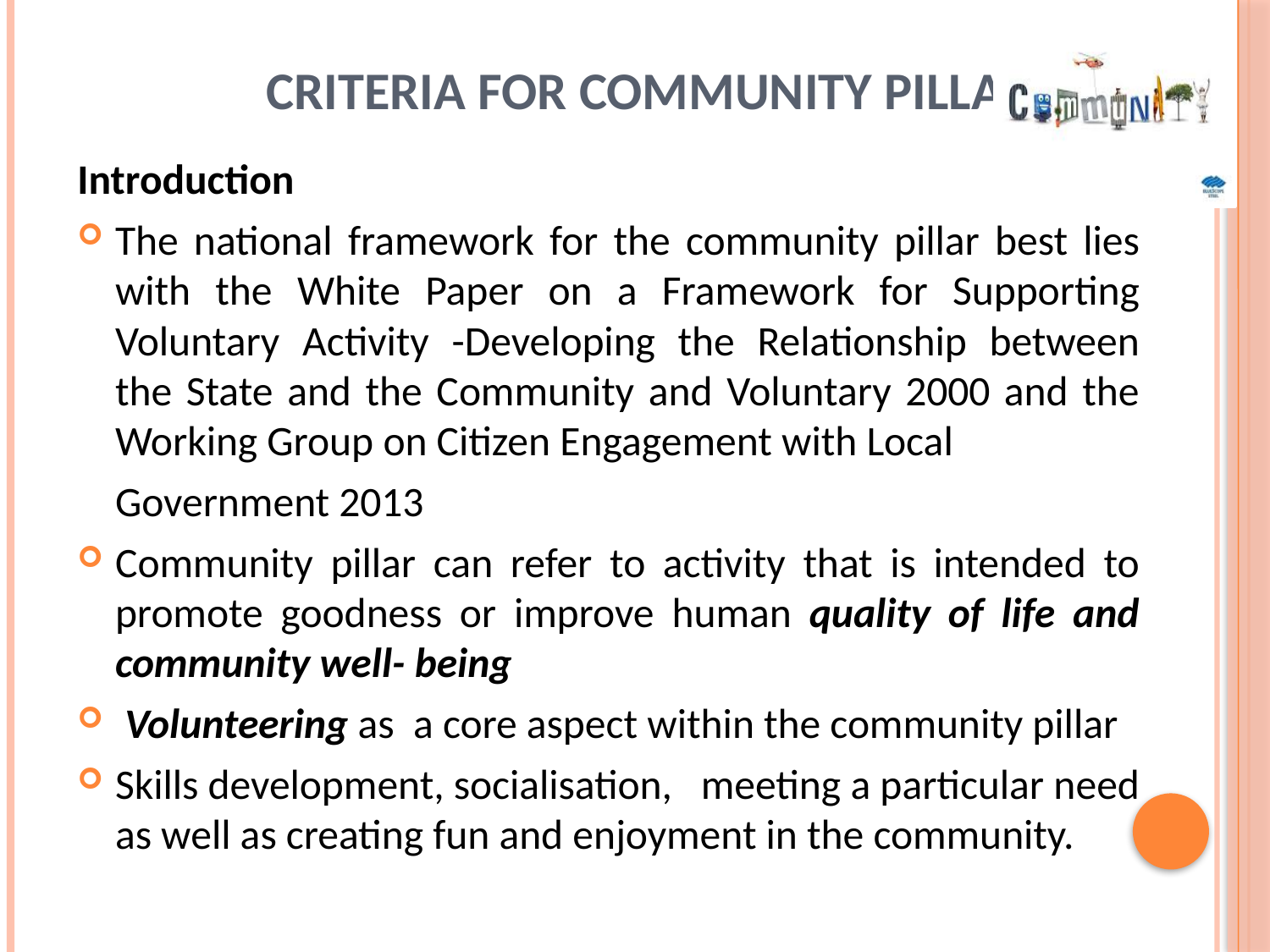

# Criteria for Community Pillar
Introduction
The national framework for the community pillar best lies with the White Paper on a Framework for Supporting Voluntary Activity -Developing the Relationship between the State and the Community and Voluntary 2000 and the Working Group on Citizen Engagement with Local
	Government 2013
Community pillar can refer to activity that is intended to promote goodness or improve human quality of life and community well- being
 Volunteering as  a core aspect within the community pillar
Skills development, socialisation,   meeting a particular need as well as creating fun and enjoyment in the community.